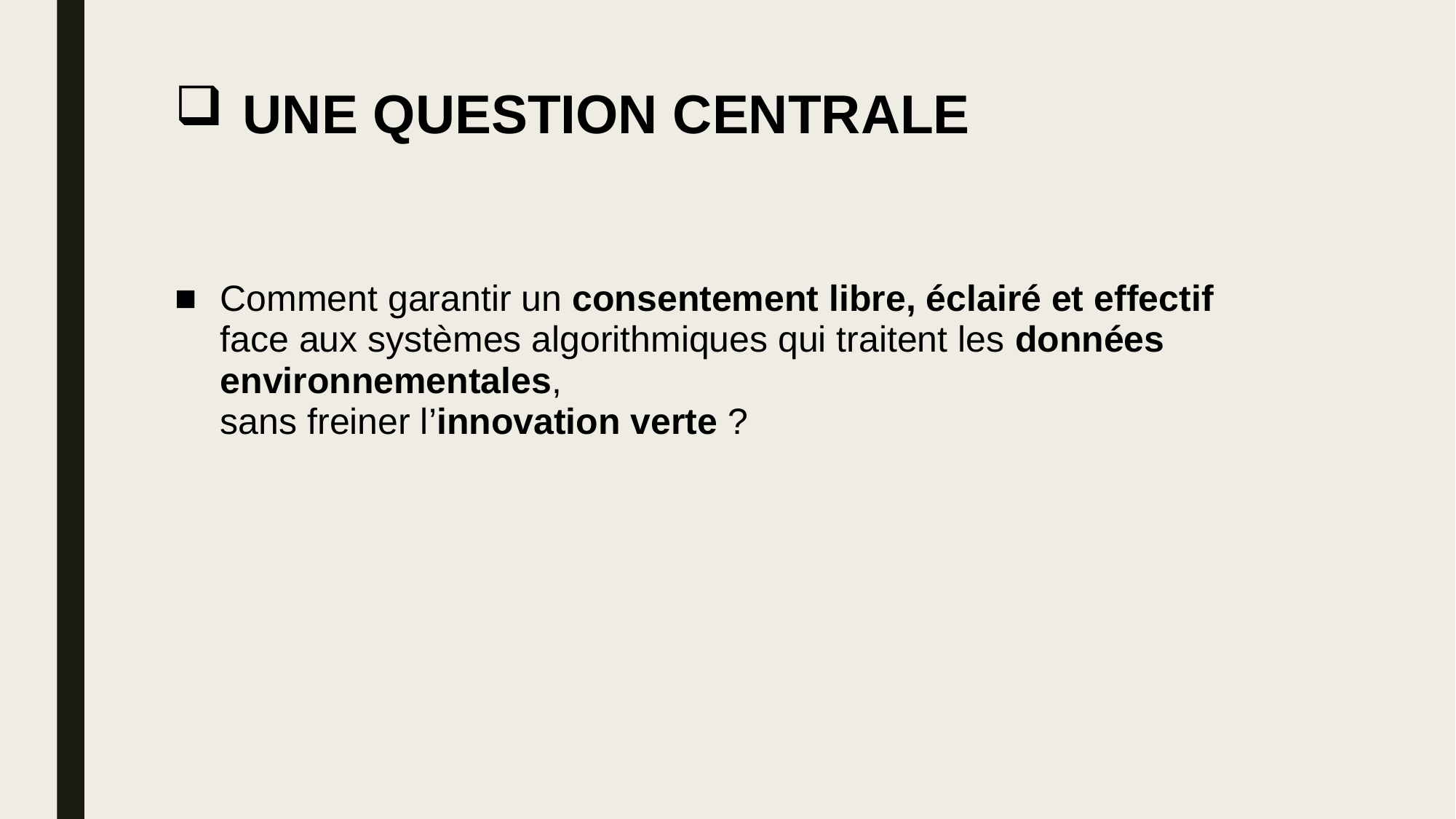

# UNE QUESTION CENTRALE
Comment garantir un consentement libre, éclairé et effectif
face aux systèmes algorithmiques qui traitent les données environnementales,
sans freiner l’innovation verte ?